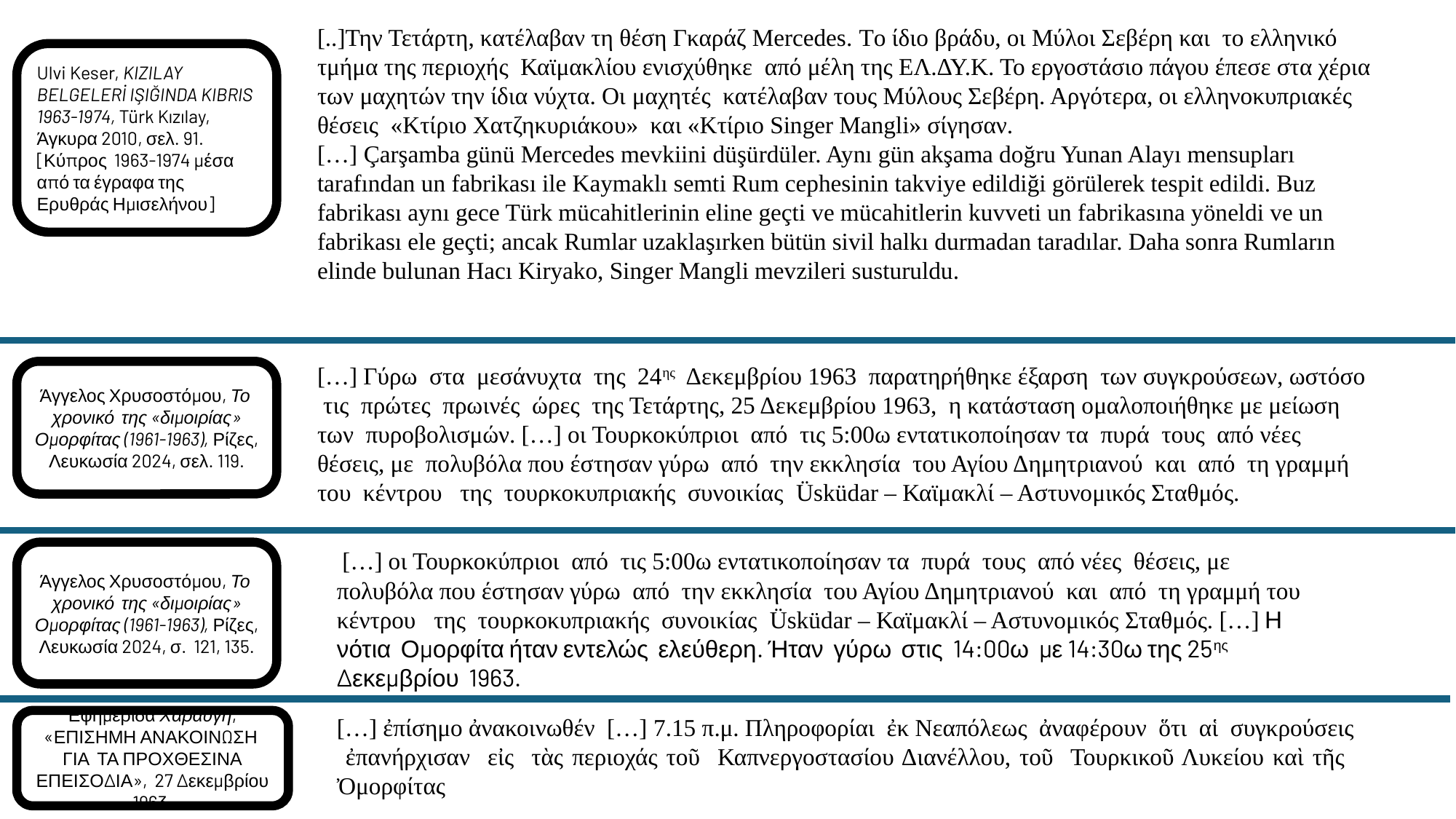

[..]Την Τετάρτη, κατέλαβαν τη θέση Γκαράζ Mercedes. Το ίδιο βράδυ, οι Μύλοι Σεβέρη και  το ελληνικό τμήμα της περιοχής  Καϊμακλίου ενισχύθηκε  από μέλη της ΕΛ.ΔΥ.Κ. Το εργοστάσιο πάγου έπεσε στα χέρια των μαχητών την ίδια νύχτα. Οι μαχητές  κατέλαβαν τους Μύλους Σεβέρη. Αργότερα, οι ελληνοκυπριακές θέσεις  «Κτίριο Χατζηκυριάκου»  και «Κτίριο Singer Mangli» σίγησαν.
[…] Çarşamba günü Mercedes mevkiini düşürdüler. Aynı gün akşama doğru Yunan Alayı mensupları tarafından un fabrikası ile Kaymaklı semti Rum cephesinin takviye edildiği görülerek tespit edildi. Buz fabrikası aynı gece Türk mücahitlerinin eline geçti ve mücahitlerin kuvveti un fabrikasına yöneldi ve un fabrikası ele geçti; ancak Rumlar uzaklaşırken bütün sivil halkı durmadan taradılar. Daha sonra Rumların elinde bulunan Hacı Kiryako, Singer Mangli mevzileri susturuldu.
Ulvi Keser, KIZILAY BELGELERİ IŞIĞINDA KIBRIS 1963-1974, Türk Kızılay, Άγκυρα 2010, σελ. 91.[Κύπρος  1963-1974 μέσα  από τα έγραφα της  Ερυθράς Ημισελήνου]
[…] Γύρω  στα  μεσάνυχτα  της  24ης  Δεκεμβρίου 1963  παρατηρήθηκε έξαρση  των συγκρούσεων, ωστόσο  τις  πρώτες  πρωινές  ώρες  της Τετάρτης, 25 Δεκεμβρίου 1963,  η κατάσταση ομαλοποιήθηκε με μείωση  των  πυροβολισμών. […] οι Τουρκοκύπριοι  από  τις 5:00ω εντατικοποίησαν τα  πυρά  τους  από νέες  θέσεις, με  πολυβόλα που έστησαν γύρω  από  την εκκλησία  του Αγίου Δημητριανού  και  από  τη γραμμή του  κέντρου   της  τουρκοκυπριακής  συνοικίας  Üsküdar – Καϊμακλί – Αστυνομικός Σταθμός.
Άγγελος Χρυσοστόμου, Το  χρονικό  της «διμοιρίας» Ομορφίτας (1961-1963), Ρίζες, Λευκωσία 2024, σελ. 119.
 […] οι Τουρκοκύπριοι  από  τις 5:00ω εντατικοποίησαν τα  πυρά  τους  από νέες  θέσεις, με  πολυβόλα που έστησαν γύρω  από  την εκκλησία  του Αγίου Δημητριανού  και  από  τη γραμμή του  κέντρου   της  τουρκοκυπριακής  συνοικίας  Üsküdar – Καϊμακλί – Αστυνομικός Σταθμός. […] Η νότια  Ομορφίτα ήταν εντελώς  ελεύθερη. Ήταν  γύρω  στις  14:00ω  με 14:30ω της 25ης Δεκεμβρίου  1963.
Άγγελος Χρυσοστόμου, Το  χρονικό  της «διμοιρίας» Ομορφίτας (1961-1963), Ρίζες, Λευκωσία 2024, σ.  121, 135.
[…] ἐπίσημο ἀνακοινωθέν  […] 7.15 π.μ. Πληροφορίαι  ἐκ Νεαπόλεως  ἀναφέρουν  ὅτι  αἱ  συγκρούσεις  ἐπανήρχισαν  εἰς  τὰς περιοχάς τοῦ  Καπνεργοστασίου Διανέλλου, τοῦ  Τουρκικοῦ Λυκείου καὶ τῆς  Ὀμορφίτας
Εφημερίδα Χαραυγή, «ΕΠΙΣΗΜΗ ΑΝΑΚΟΙΝΩΣΗ  ΓΙΑ  ΤΑ ΠΡΟΧΘΕΣΙΝΑ ΕΠΕΙΣΟΔΙΑ»,  27 Δεκεμβρίου 1963.